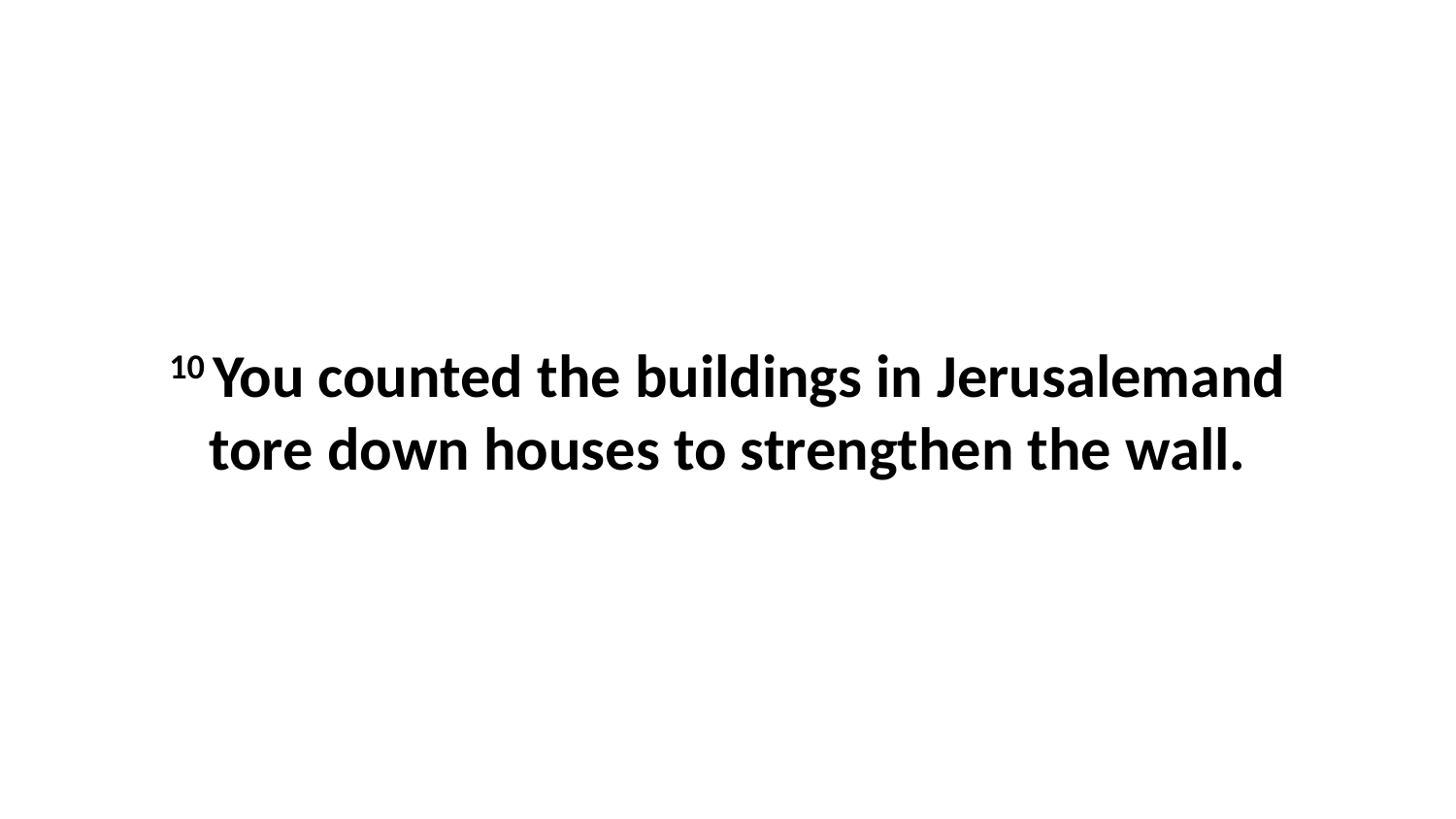

10 You counted the buildings in Jerusalemand tore down houses to strengthen the wall.